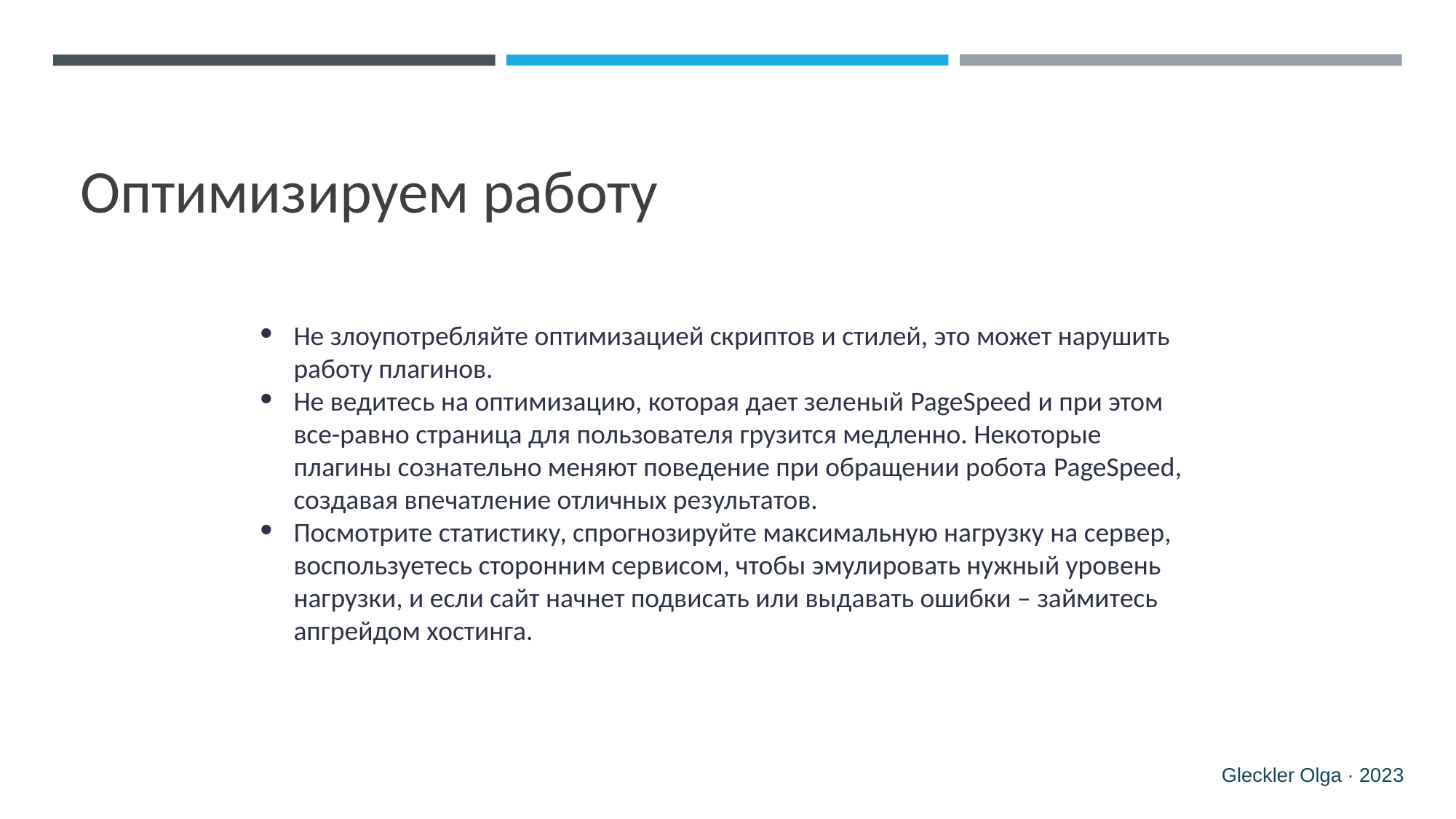

# Оптимизируем работу
Не злоупотребляйте оптимизацией скриптов и стилей, это может нарушить работу плагинов.
Не ведитесь на оптимизацию, которая дает зеленый PageSpeed и при этом все-равно страница для пользователя грузится медленно. Некоторые плагины сознательно меняют поведение при обращении робота PageSpeed, создавая впечатление отличных результатов.
Посмотрите статистику, спрогнозируйте максимальную нагрузку на сервер, воспользуетесь сторонним сервисом, чтобы эмулировать нужный уровень нагрузки, и если сайт начнет подвисать или выдавать ошибки – займитесь апгрейдом хостинга.
Gleckler Olga · 2023